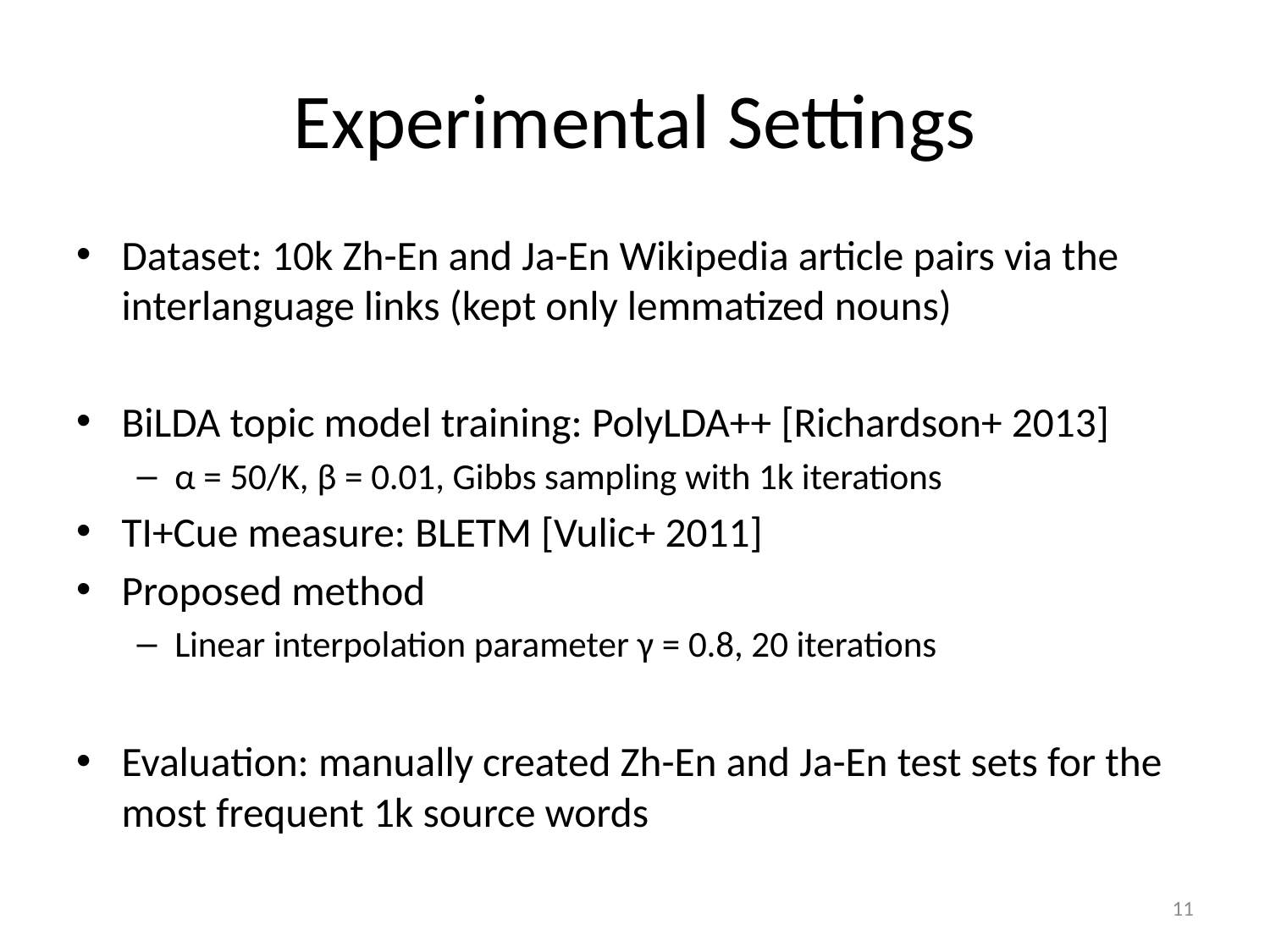

# Experimental Settings
Dataset: 10k Zh-En and Ja-En Wikipedia article pairs via the interlanguage links (kept only lemmatized nouns)

BiLDA topic model training: PolyLDA++ [Richardson+ 2013]
α = 50/K, β = 0.01, Gibbs sampling with 1k iterations
TI+Cue measure: BLETM [Vulic+ 2011]
Proposed method
Linear interpolation parameter γ = 0.8, 20 iterations

Evaluation: manually created Zh-En and Ja-En test sets for the most frequent 1k source words

11